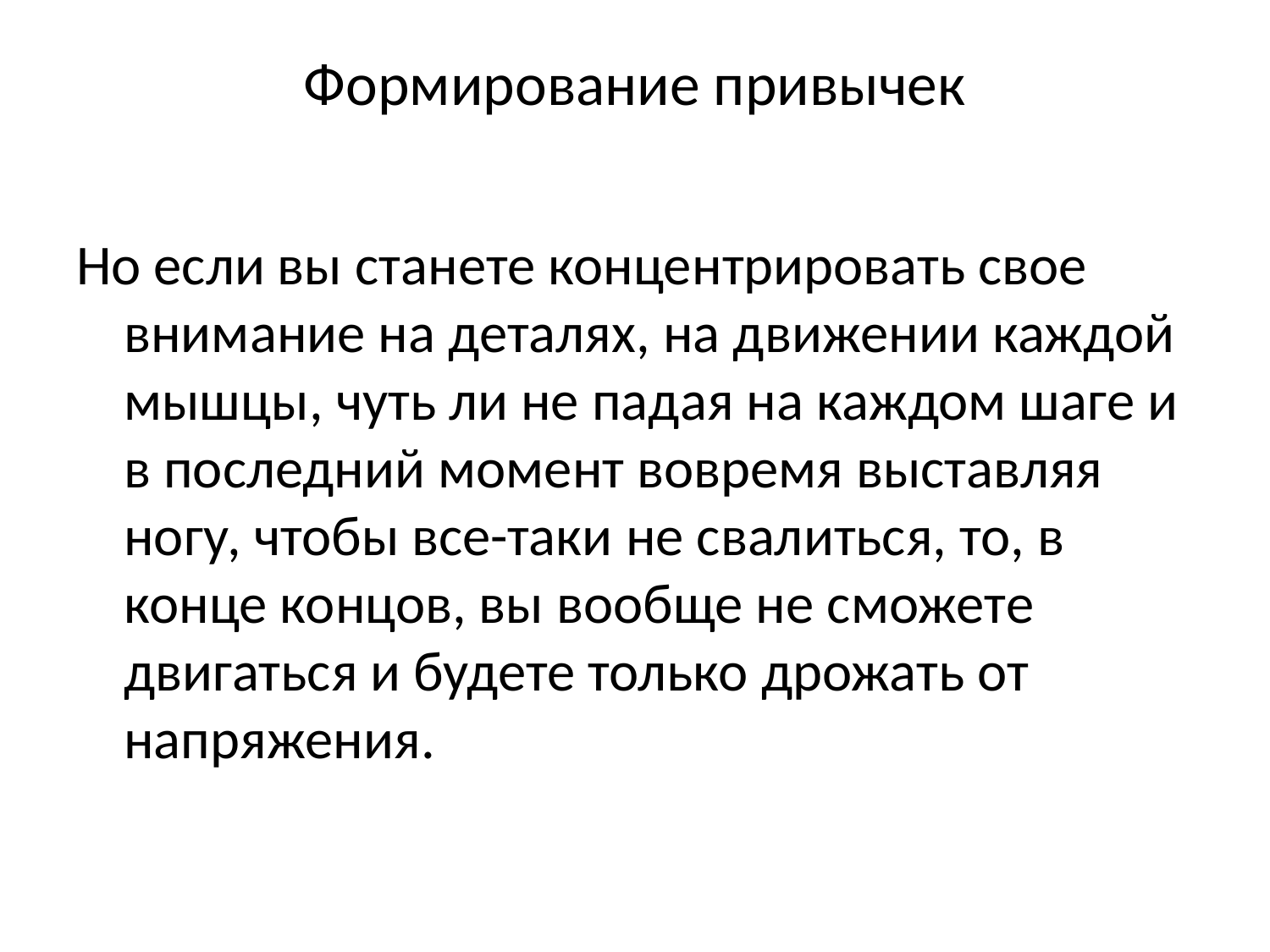

# Формирование привычек
Но если вы станете концентрировать свое внимание на деталях, на движении каждой мышцы, чуть ли не падая на каждом шаге и в последний момент вовремя выставляя ногу, чтобы все-таки не свалиться, то, в конце концов, вы вообще не сможете двигаться и будете только дрожать от напряжения.